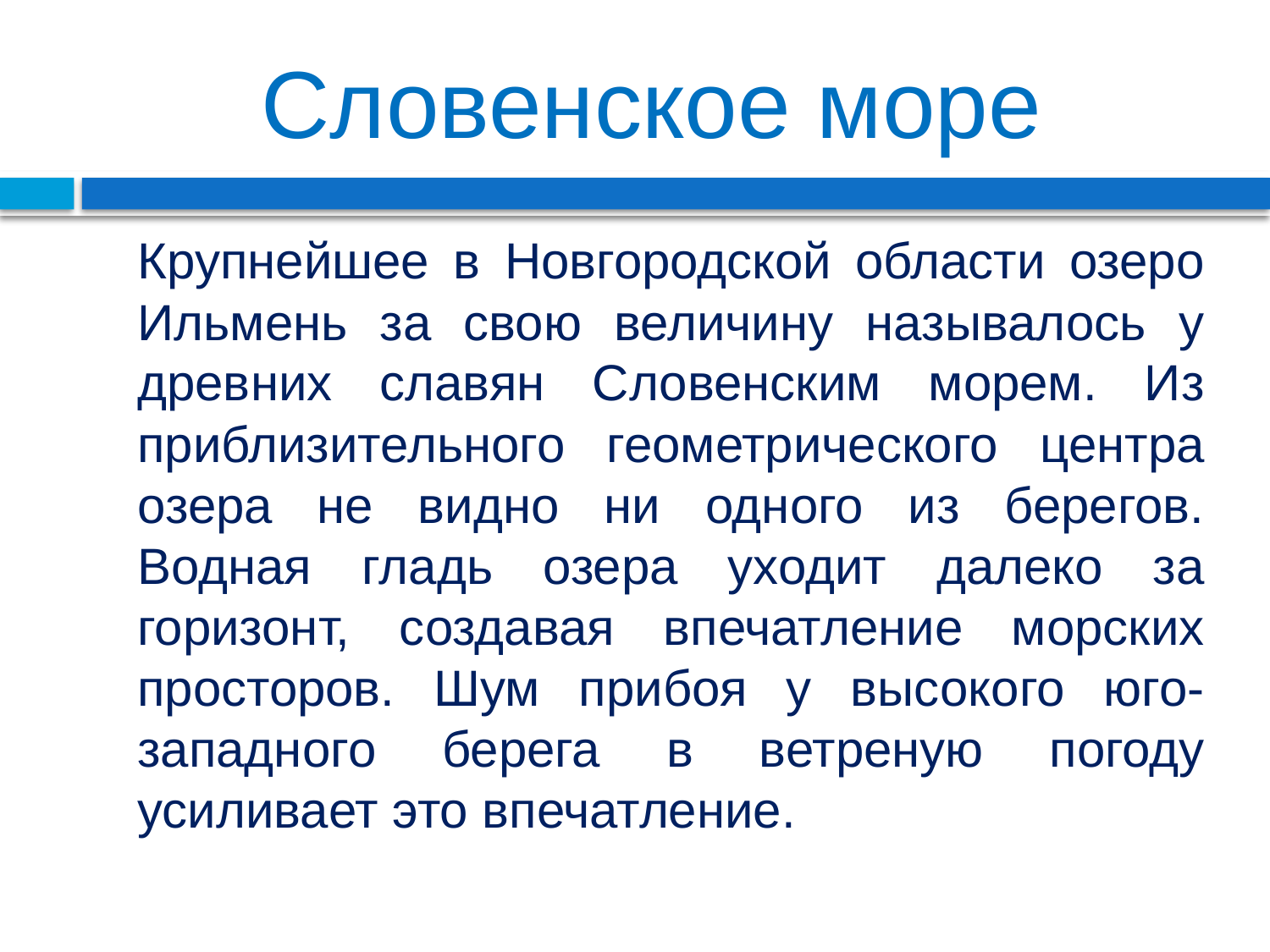

# Словенское море
	Крупнейшее в Новгородской области озеро Ильмень за свою величину называлось у древних славян Словенским морем. Из приблизительного геометрического центра озера не видно ни одного из берегов. Водная гладь озера уходит далеко за горизонт, создавая впечатление морских просторов. Шум прибоя у высокого юго-западного берега в ветреную погоду усиливает это впечатление.